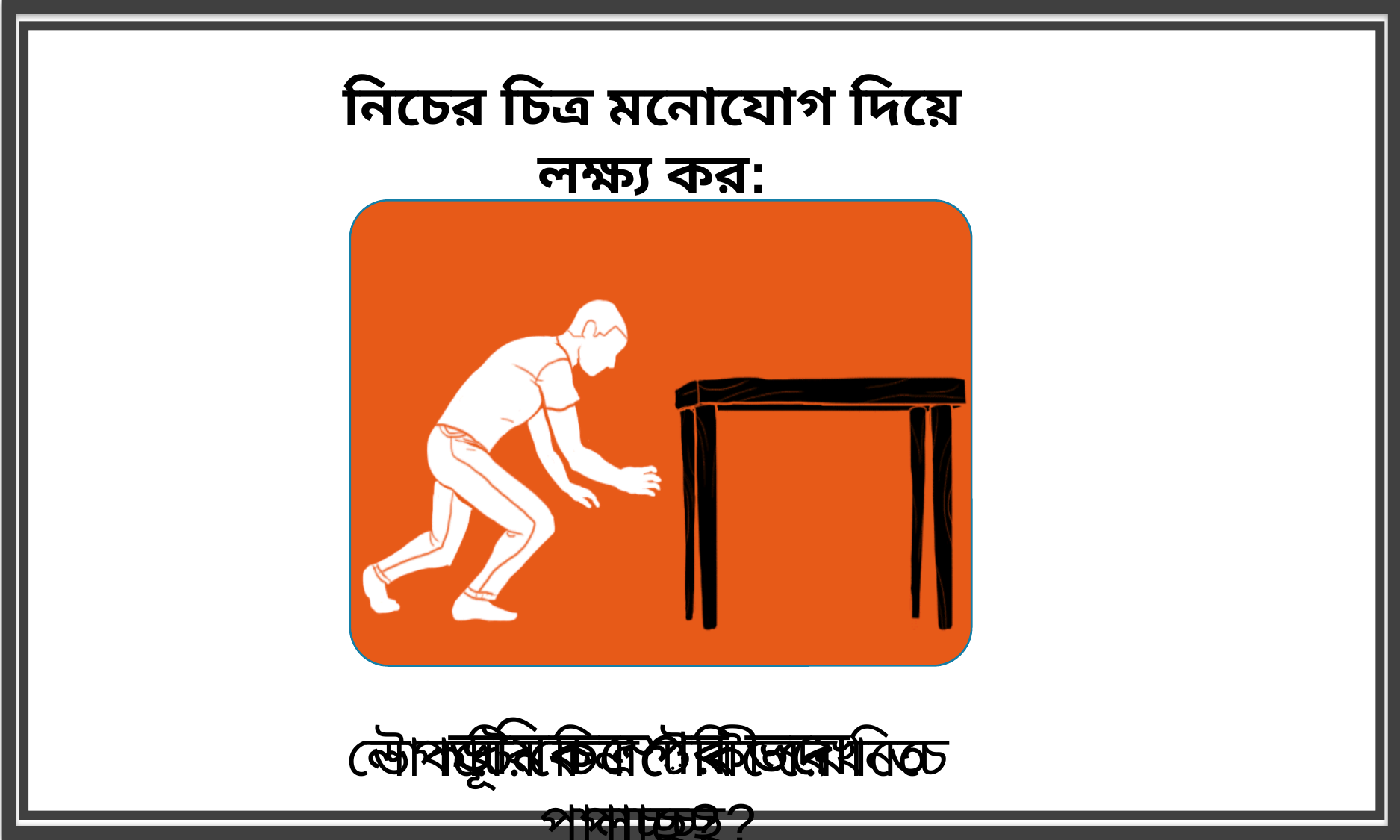

নিচের চিত্র মনোযোগ দিয়ে লক্ষ্য কর:

ভূমিকম্পের ভয়ে
লোকটি কেন টেবিলের নিচে পালাচ্ছে?
উপরের চিত্রে কী দেখতে পাচ্ছ?